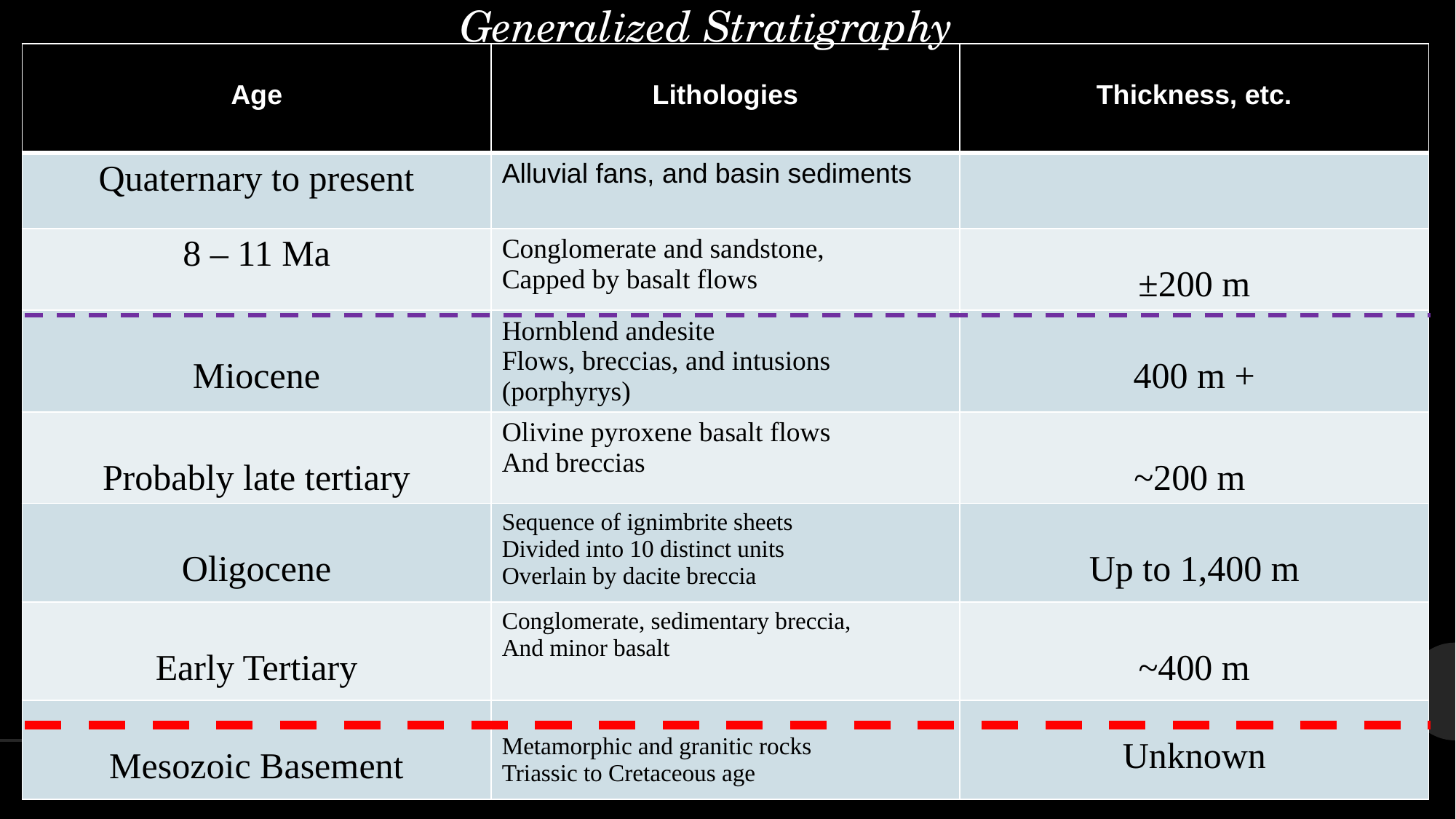

# Generalized Stratigraphy

| Age | Lithologies | Thickness, etc. |
| --- | --- | --- |
| Quaternary to present | Alluvial fans, and basin sediments |  |
| 8 – 11 Ma | Conglomerate and sandstone, Capped by basalt flows | ±200 m |
| Miocene | Hornblend andesite Flows, breccias, and intusions (porphyrys) | 400 m + |
| Probably late tertiary | Olivine pyroxene basalt flows And breccias | ~200 m |
| Oligocene | Sequence of ignimbrite sheets Divided into 10 distinct units Overlain by dacite breccia | Up to 1,400 m |
| Early Tertiary | Conglomerate, sedimentary breccia, And minor basalt | ~400 m |
| Mesozoic Basement | Metamorphic and granitic rocks Triassic to Cretaceous age | Unknown |